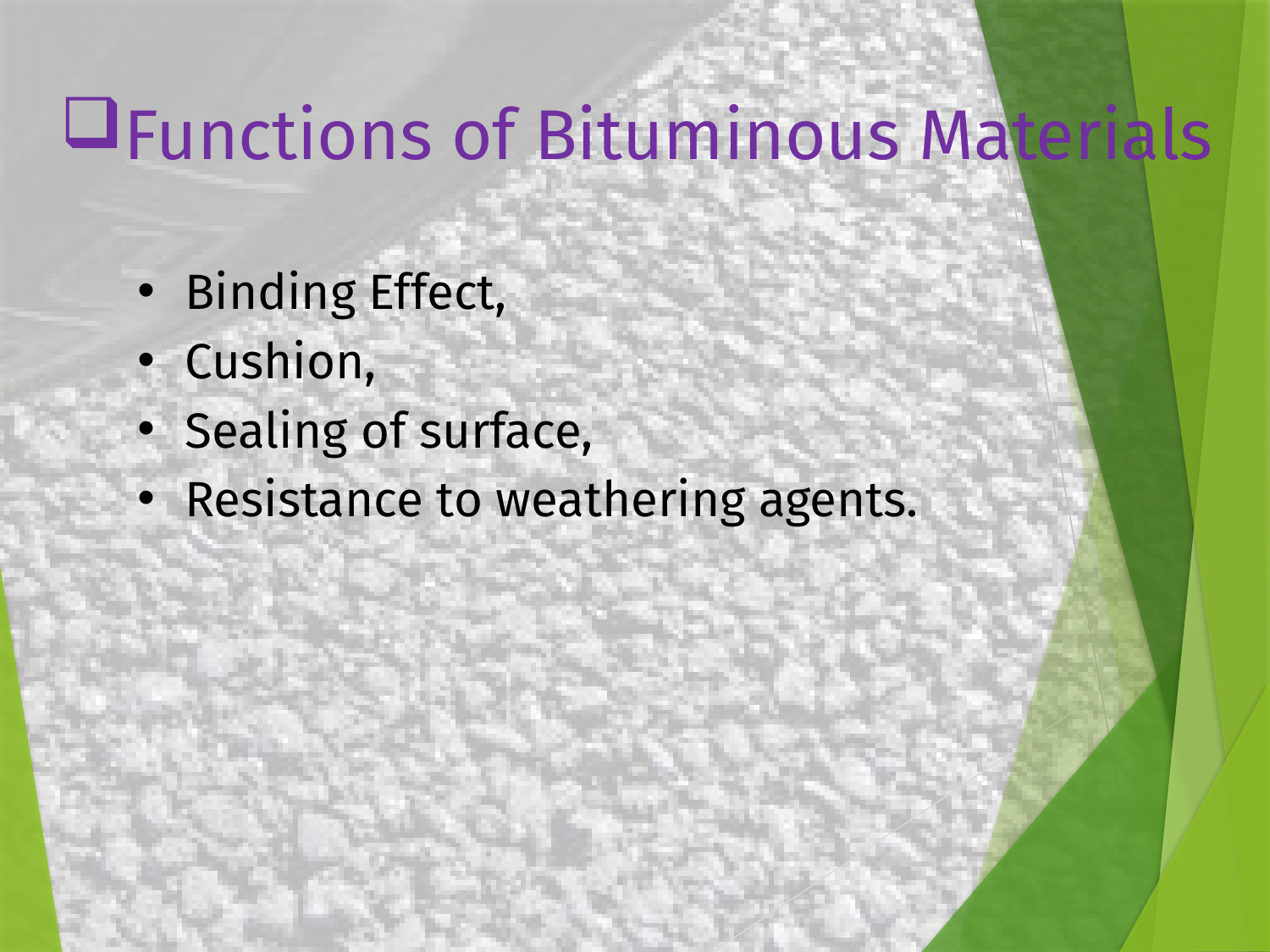

Functions of Bituminous Materials
Binding Effect,
Cushion,
Sealing of surface,
Resistance to weathering agents.